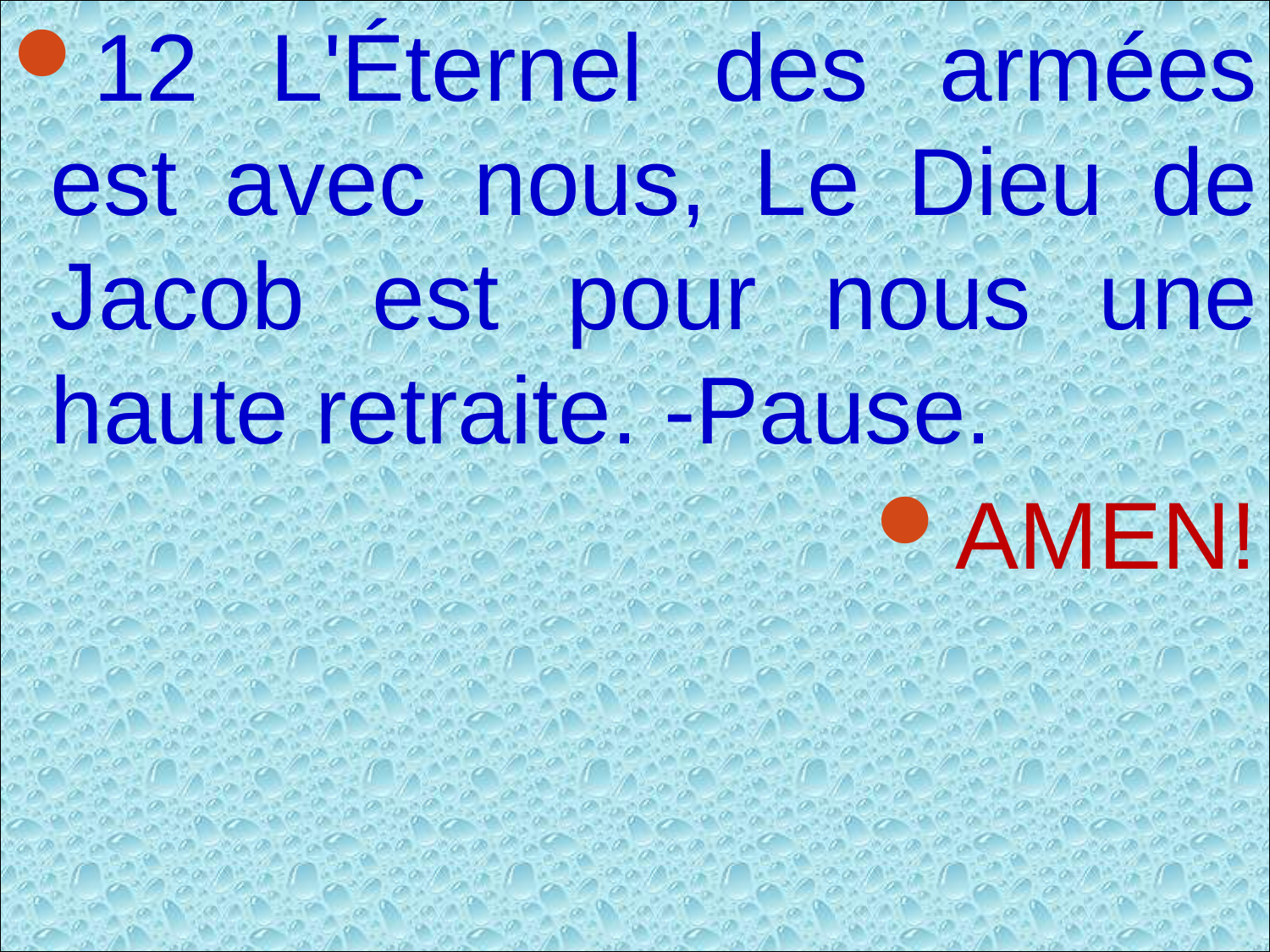

12 L'Éternel des armées est avec nous, Le Dieu de Jacob est pour nous une haute retraite. -Pause.
AMEN!